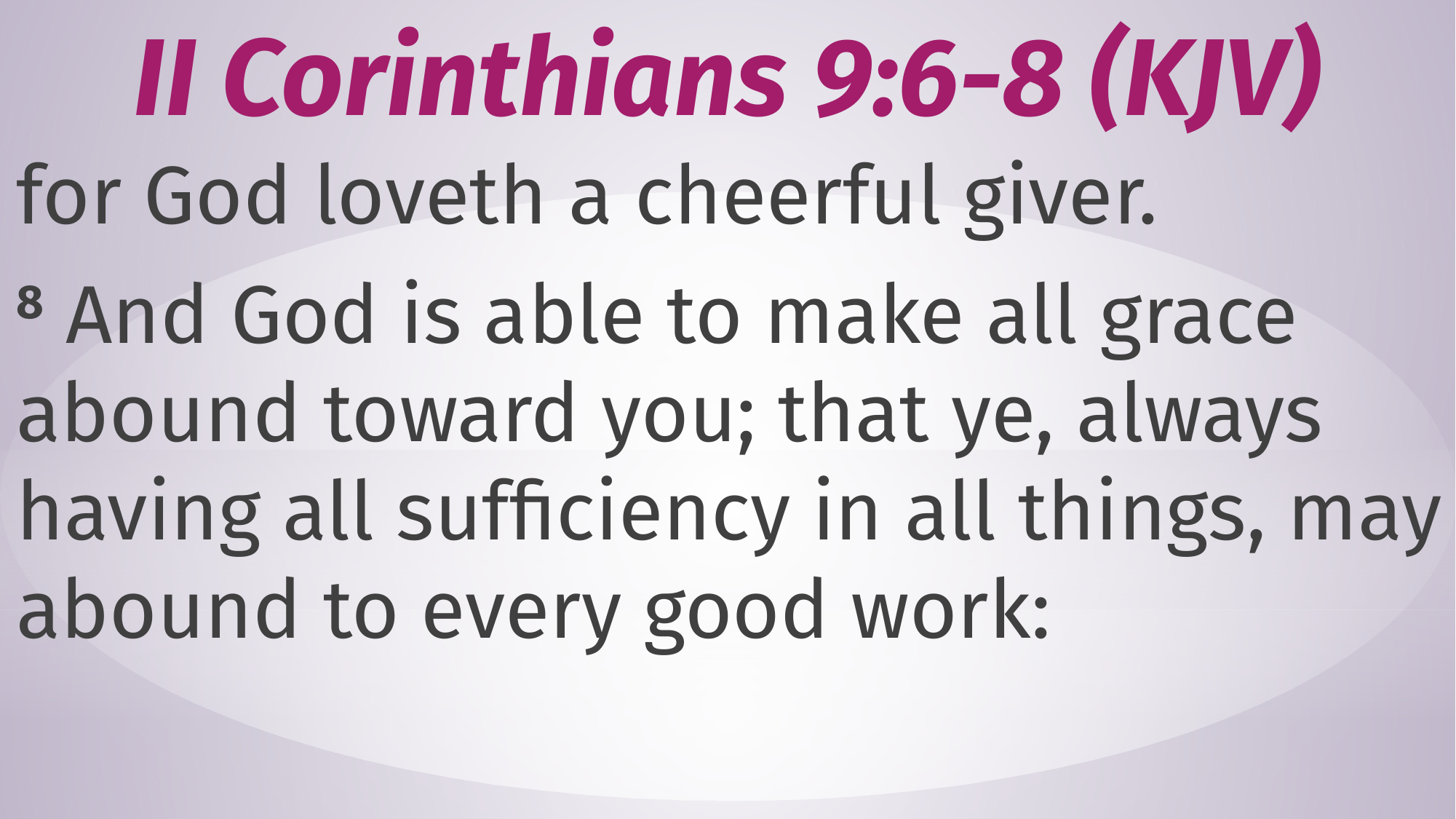

# II Corinthians 9:6-8 (KJV)
for God loveth a cheerful giver.
8 And God is able to make all grace abound toward you; that ye, always having all sufficiency in all things, may abound to every good work: